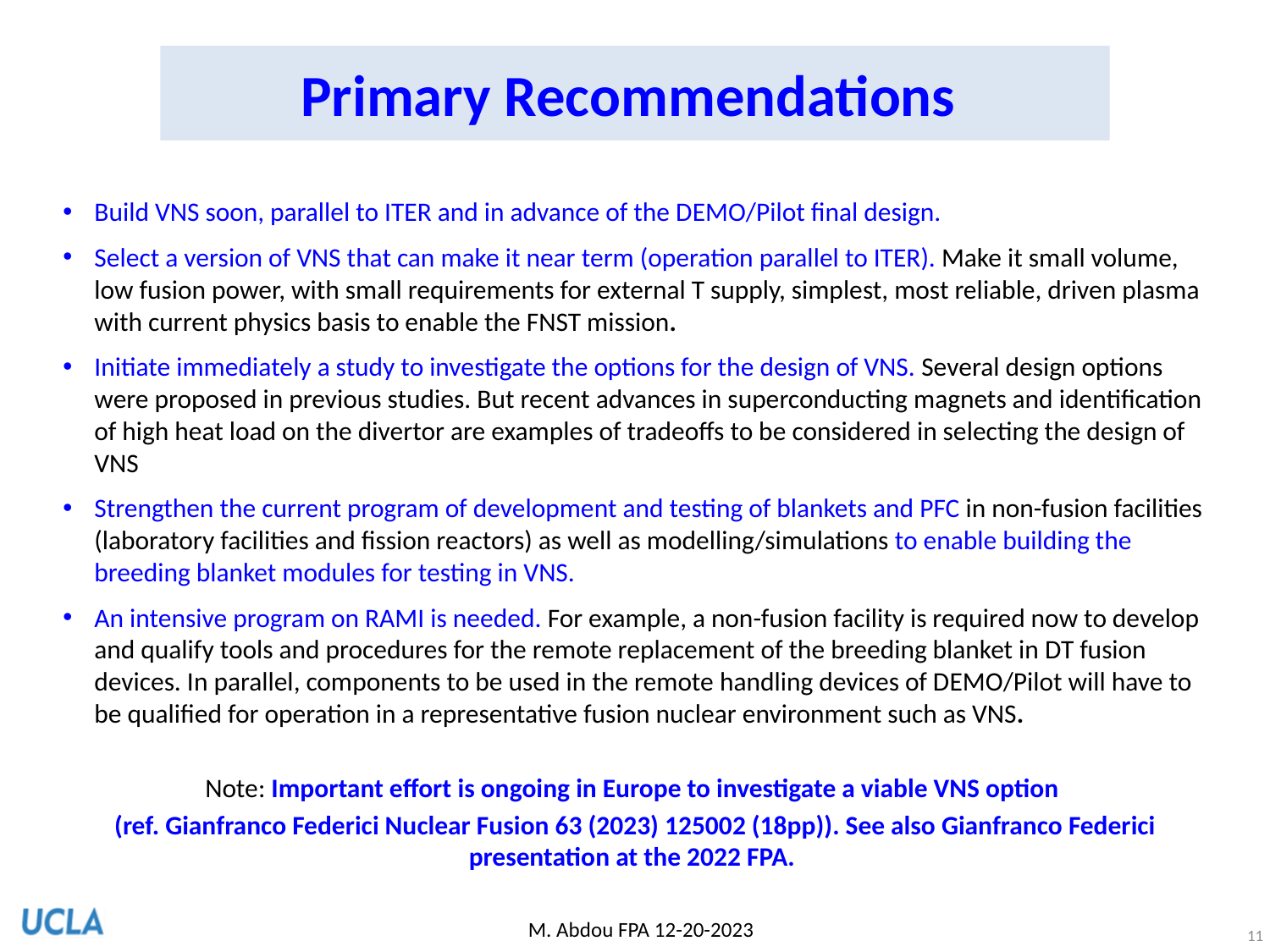

# Primary Recommendations
Build VNS soon, parallel to ITER and in advance of the DEMO/Pilot final design.

Select a version of VNS that can make it near term (operation parallel to ITER). Make it small volume, low fusion power, with small requirements for external T supply, simplest, most reliable, driven plasma with current physics basis to enable the FNST mission.

Initiate immediately a study to investigate the options for the design of VNS. Several design options were proposed in previous studies. But recent advances in superconducting magnets and identification of high heat load on the divertor are examples of tradeoffs to be considered in selecting the design of VNS

Strengthen the current program of development and testing of blankets and PFC in non-fusion facilities (laboratory facilities and fission reactors) as well as modelling/simulations to enable building the breeding blanket modules for testing in VNS.

An intensive program on RAMI is needed. For example, a non-fusion facility is required now to develop and qualify tools and procedures for the remote replacement of the breeding blanket in DT fusion devices. In parallel, components to be used in the remote handling devices of DEMO/Pilot will have to be qualified for operation in a representative fusion nuclear environment such as VNS.

Note: Important effort is ongoing in Europe to investigate a viable VNS option
(ref. Gianfranco Federici Nuclear Fusion 63 (2023) 125002 (18pp)). See also Gianfranco Federici presentation at the 2022 FPA.
M. Abdou FPA 12-20-2023
11